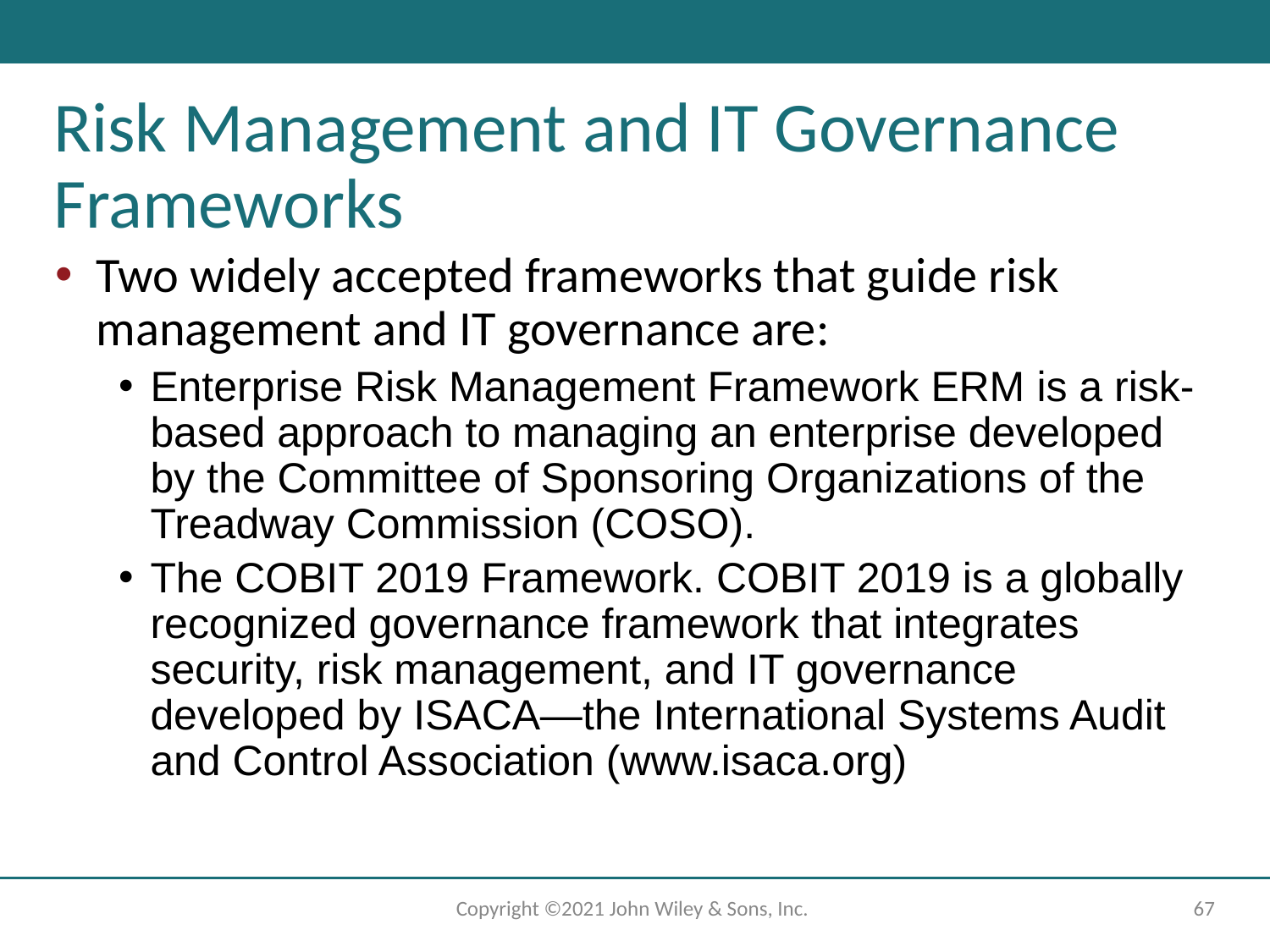

# Risk Management and IT Governance Frameworks
Two widely accepted frameworks that guide risk management and IT governance are:
Enterprise Risk Management Framework ERM is a risk-based approach to managing an enterprise developed by the Committee of Sponsoring Organizations of the Treadway Commission (COSO).
The COBIT 2019 Framework. COBIT 2019 is a globally recognized governance framework that integrates security, risk management, and IT governance developed by ISACA—the International Systems Audit and Control Association (www.isaca.org)
Copyright ©2021 John Wiley & Sons, Inc.
67